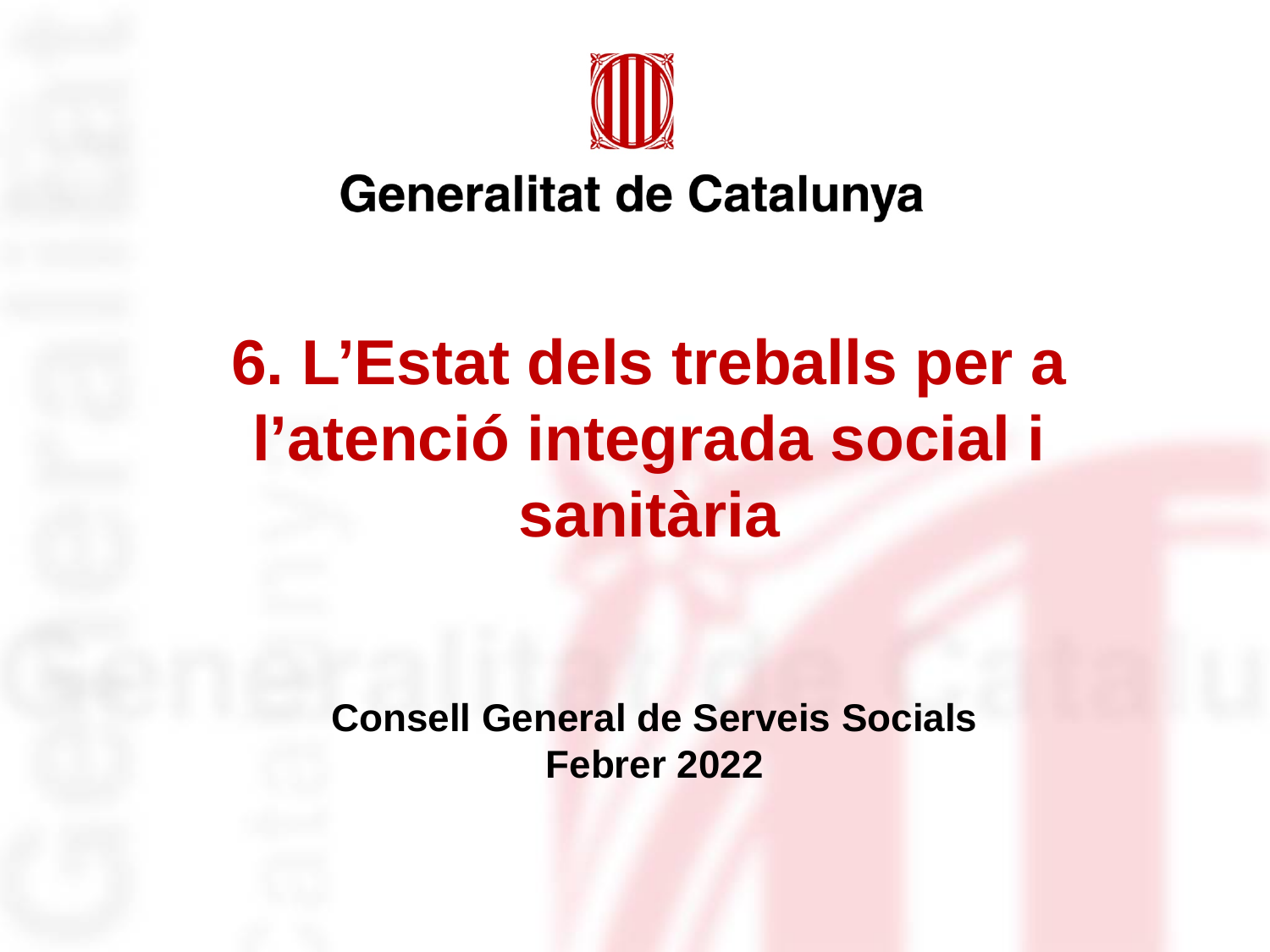

6. L’Estat dels treballs per a l’atenció integrada social i sanitària
Consell General de Serveis Socials
Febrer 2022